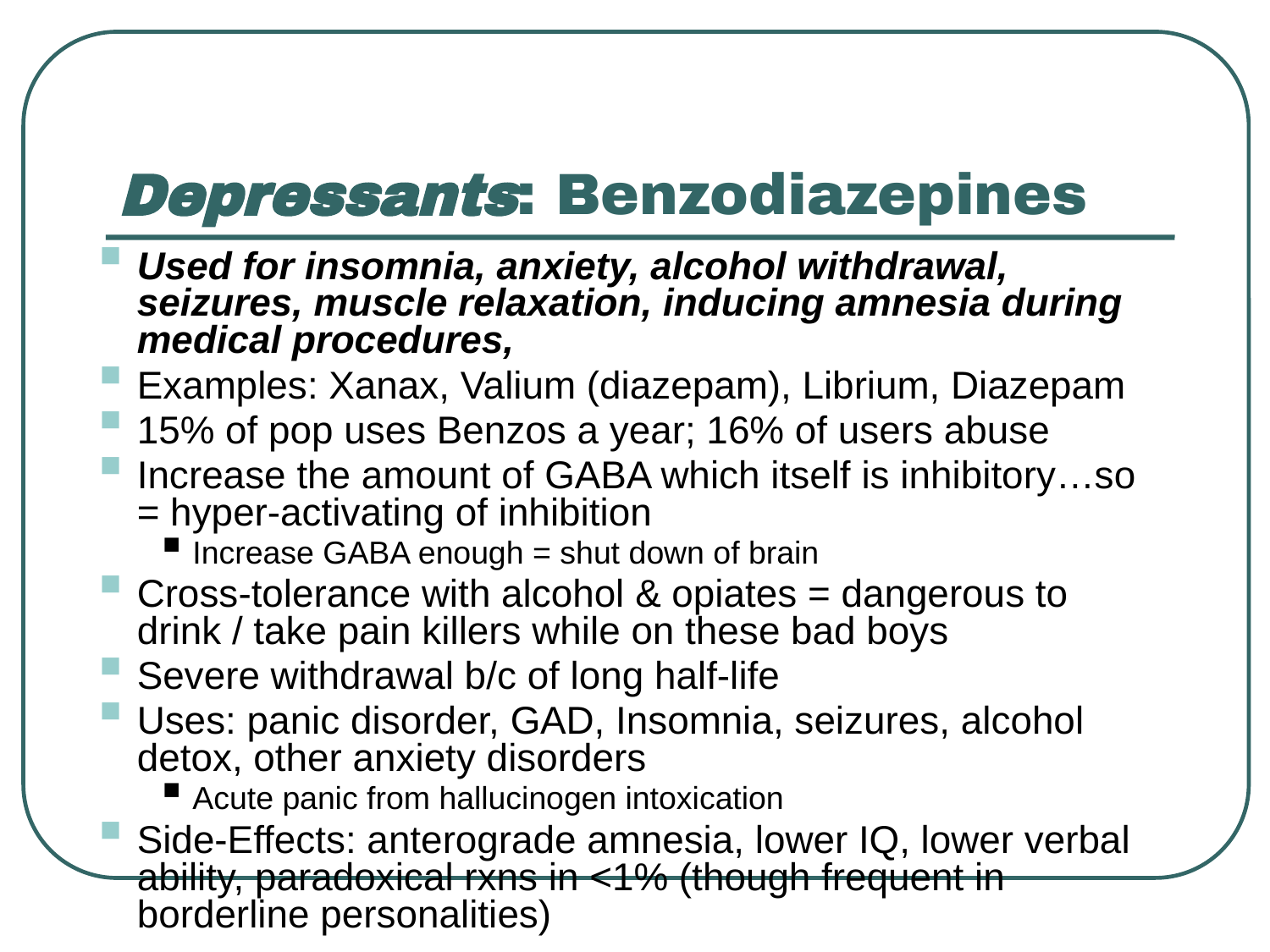

# Depressants: Benzodiazepines
Used for insomnia, anxiety, alcohol withdrawal, seizures, muscle relaxation, inducing amnesia during medical procedures,
Examples: Xanax, Valium (diazepam), Librium, Diazepam
15% of pop uses Benzos a year; 16% of users abuse
Increase the amount of GABA which itself is inhibitory…so = hyper-activating of inhibition
Increase GABA enough = shut down of brain
Cross-tolerance with alcohol & opiates = dangerous to drink / take pain killers while on these bad boys
Severe withdrawal b/c of long half-life
Uses: panic disorder, GAD, Insomnia, seizures, alcohol detox, other anxiety disorders
Acute panic from hallucinogen intoxication
Side-Effects: anterograde amnesia, lower IQ, lower verbal ability, paradoxical rxns in <1% (though frequent in borderline personalities)